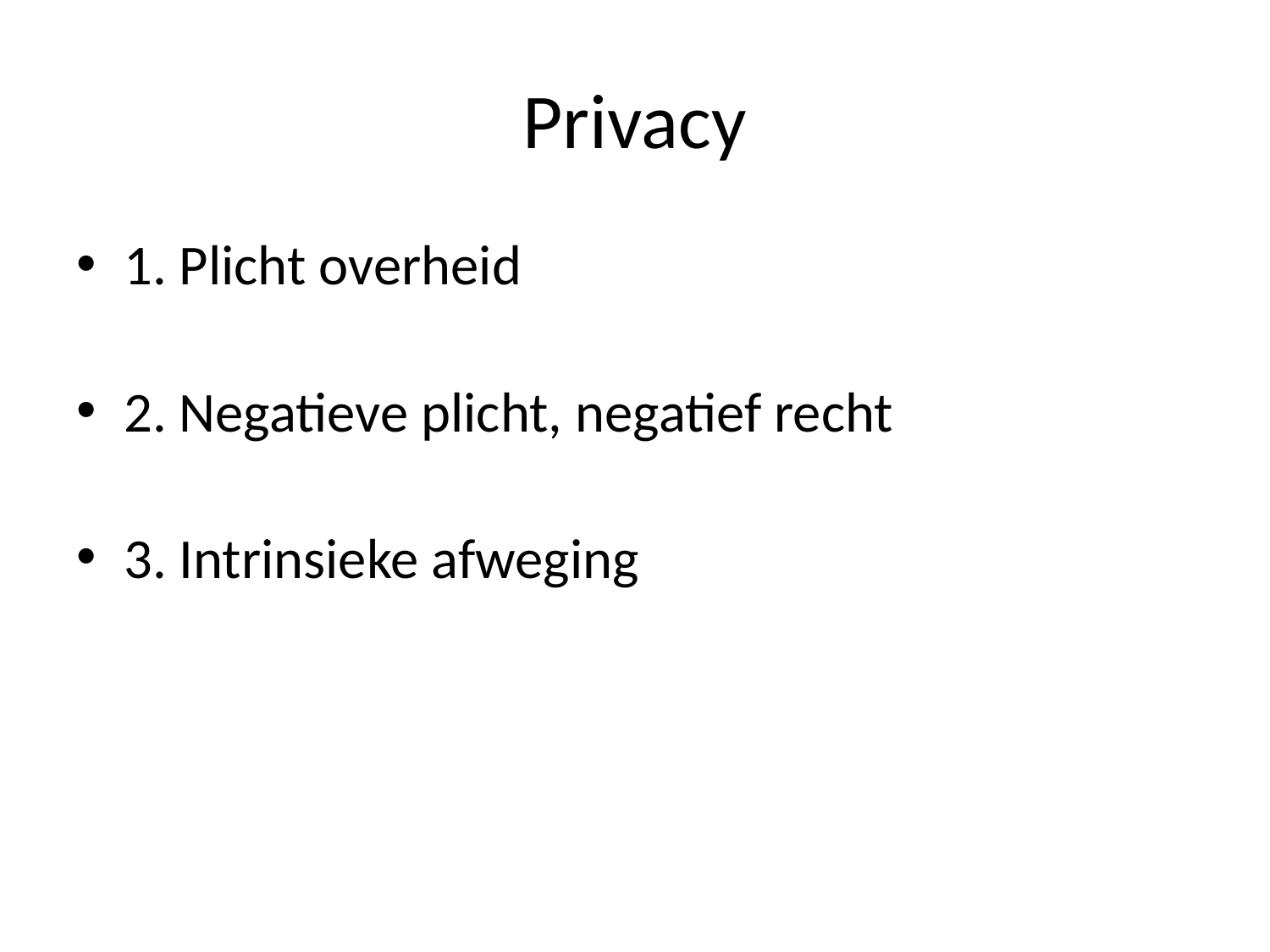

# Privacy
1. Plicht overheid
2. Negatieve plicht, negatief recht
3. Intrinsieke afweging